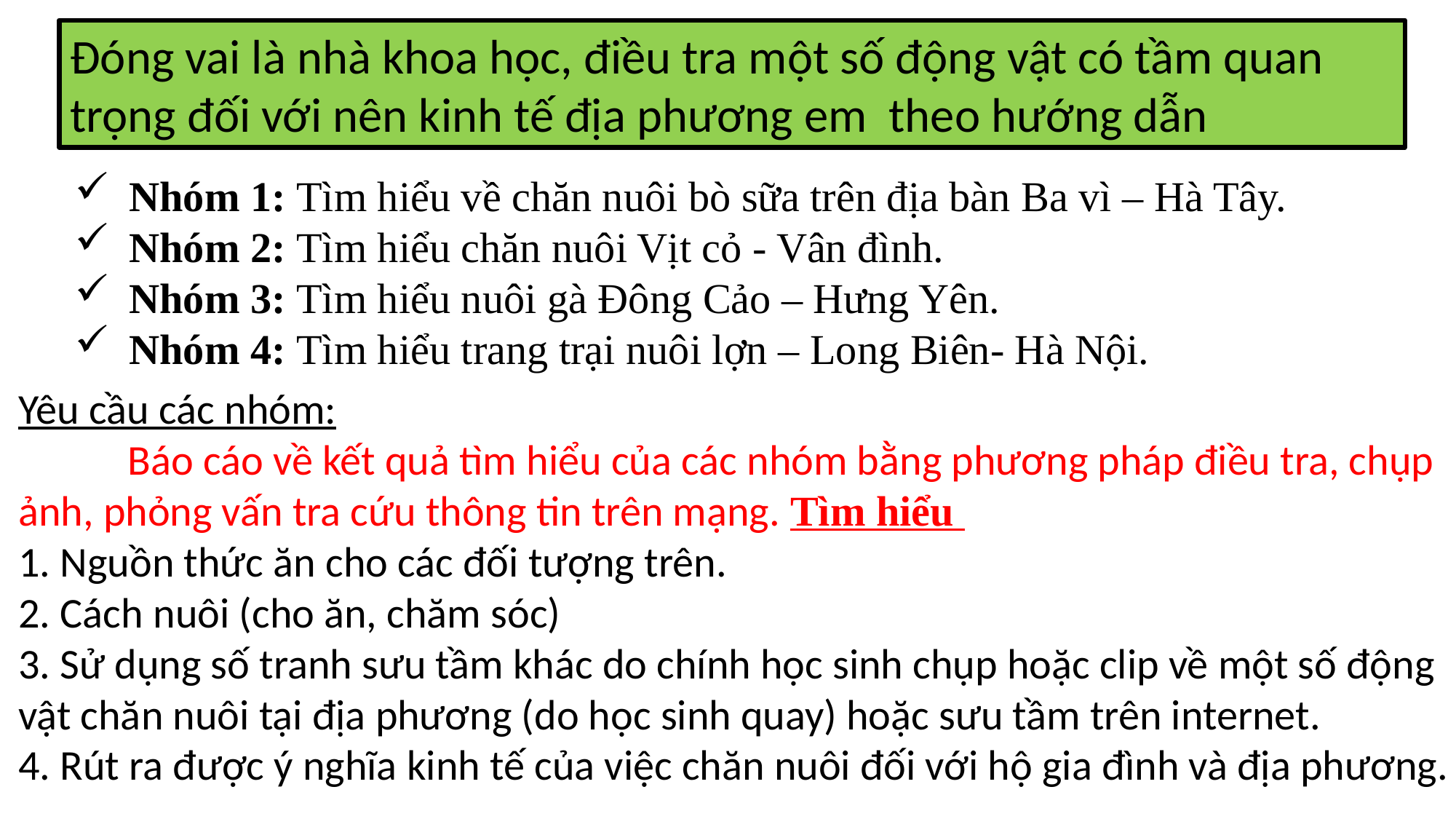

Đóng vai là nhà khoa học, điều tra một số động vật có tầm quan trọng đối với nên kinh tế địa phương em  theo hướng dẫn
Nhóm 1: Tìm hiểu về chăn nuôi bò sữa trên địa bàn Ba vì – Hà Tây.
Nhóm 2: Tìm hiểu chăn nuôi Vịt cỏ - Vân đình.
Nhóm 3: Tìm hiểu nuôi gà Đông Cảo – Hưng Yên.
Nhóm 4: Tìm hiểu trang trại nuôi lợn – Long Biên- Hà Nội.
Yêu cầu các nhóm:
	Báo cáo về kết quả tìm hiểu của các nhóm bằng phương pháp điều tra, chụp ảnh, phỏng vấn tra cứu thông tin trên mạng. Tìm hiểu
1. Nguồn thức ăn cho các đối tượng trên.
2. Cách nuôi (cho ăn, chăm sóc)
3. Sử dụng số tranh sưu tầm khác do chính học sinh chụp hoặc clip về một số động vật chăn nuôi tại địa phương (do học sinh quay) hoặc sưu tầm trên internet.
4. Rút ra được ý nghĩa kinh tế của việc chăn nuôi đối với hộ gia đình và địa phương.